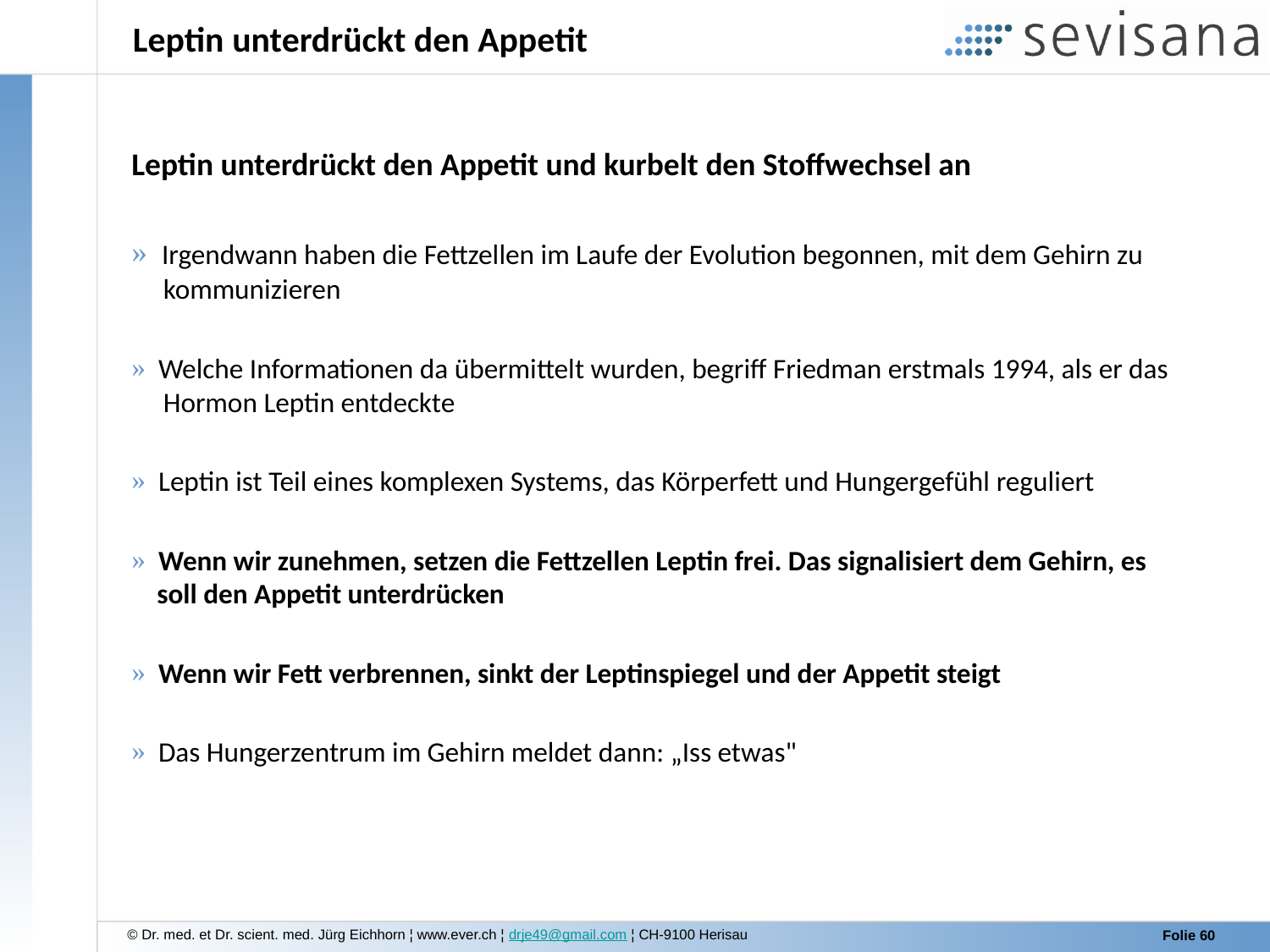

# Leptin unterdrückt den Appetit
Leptin unterdrückt den Appetit und kurbelt den Stoffwechsel an
  Irgendwann haben die Fettzellen im Laufe der Evolution begonnen, mit dem Gehirn zu
     kommunizieren
  Welche Informationen da übermittelt wurden, begriff Friedman erstmals 1994, als er das
     Hormon Leptin entdeckte
  Leptin ist Teil eines komplexen Systems, das Körperfett und Hungergefühl reguliert
  Wenn wir zunehmen, setzen die Fettzellen Leptin frei. Das signalisiert dem Gehirn, es
    soll den Appetit unterdrücken
  Wenn wir Fett verbrennen, sinkt der Leptinspiegel und der Appetit steigt
  Das Hungerzentrum im Gehirn meldet dann: „Iss etwas"